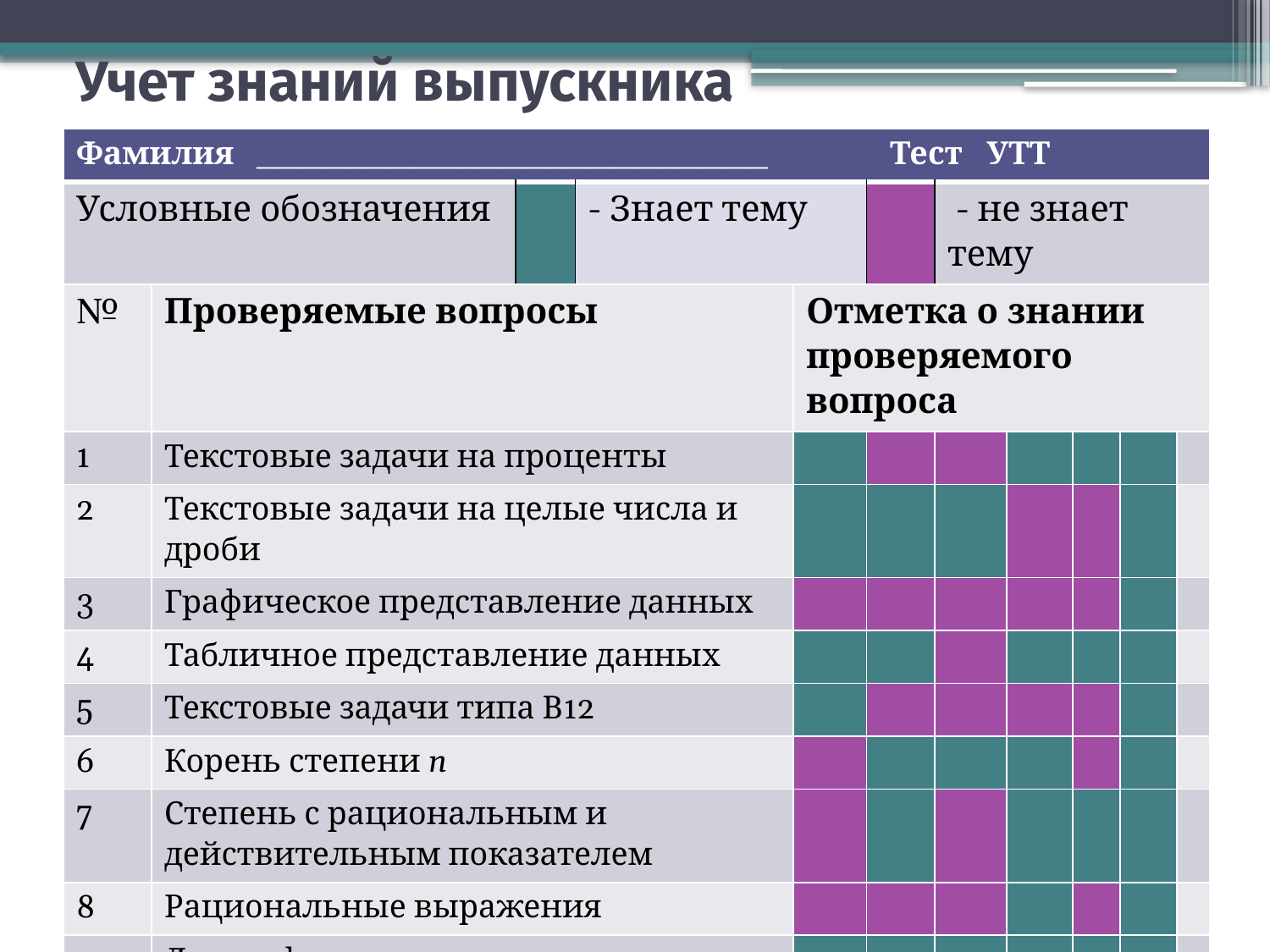

# Учет знаний выпускника
| Фамилия \_\_\_\_\_\_\_\_\_\_\_\_\_\_\_\_\_\_\_\_\_\_\_ Тест УТТ |  |  |  |  |  |  |  |  |  |  |
| --- | --- | --- | --- | --- | --- | --- | --- | --- | --- | --- |
| Условные обозначения |  |  | - Знает тему |  |  | - не знает тему |  |  |  |  |
| № | Проверяемые вопросы |  |  | Отметка о знании проверяемого вопроса |  |  |  |  |  |  |
| 1 | Текстовые задачи на проценты |  |  |  |  |  |  |  |  |  |
| 2 | Текстовые задачи на целые числа и дроби |  |  |  |  |  |  |  |  |  |
| 3 | Графическое представление данных |  |  |  |  |  |  |  |  |  |
| 4 | Табличное представление данных |  |  |  |  |  |  |  |  |  |
| 5 | Текстовые задачи типа В12 |  |  |  |  |  |  |  |  |  |
| 6 | Корень степени n |  |  |  |  |  |  |  |  |  |
| 7 | Степень с рациональным и действительным показателем |  |  |  |  |  |  |  |  |  |
| 8 | Рациональные выражения |  |  |  |  |  |  |  |  |  |
| 9 | Логарифмы |  |  |  |  |  |  |  |  |  |